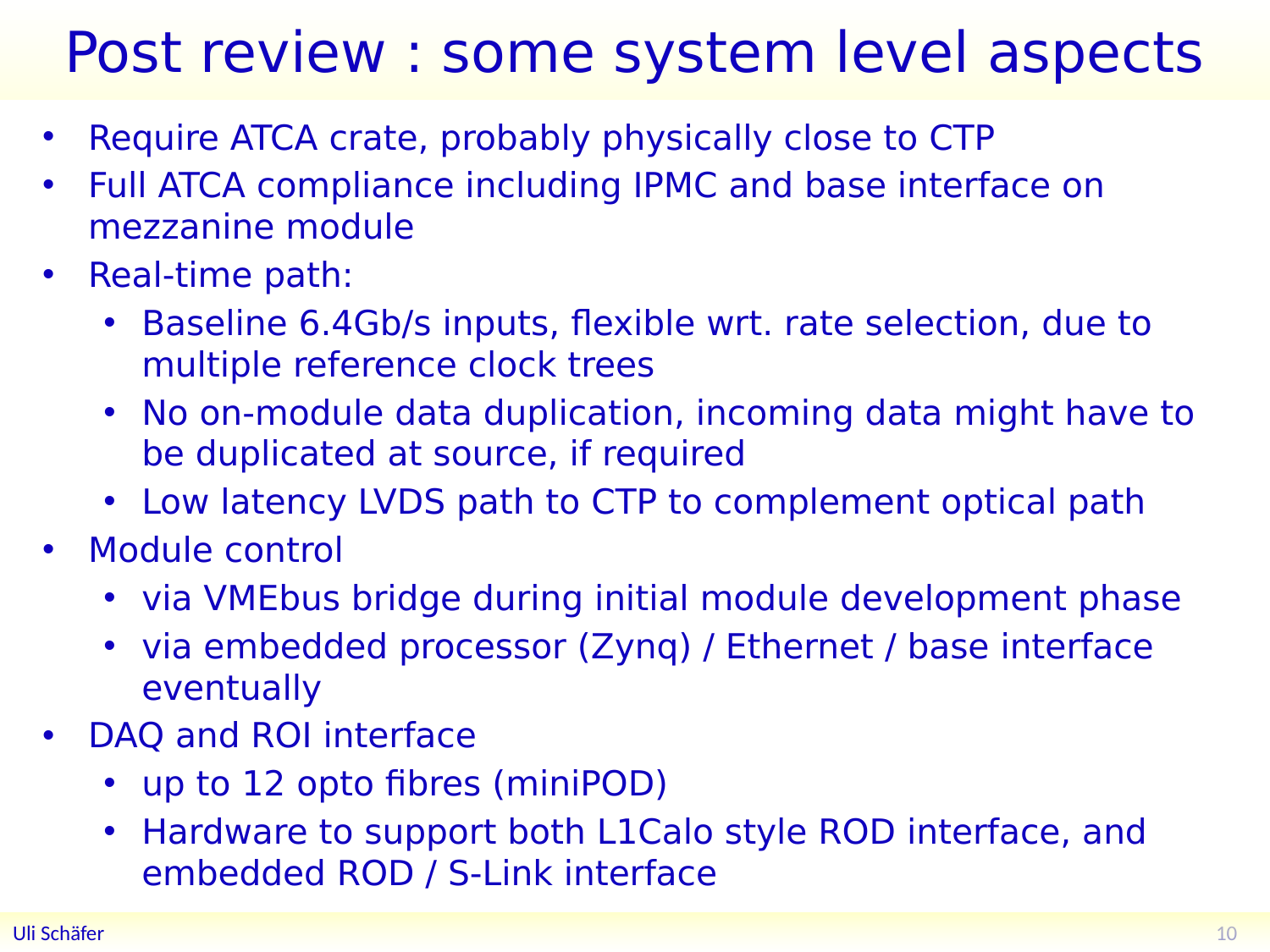

# Post review : some system level aspects
Require ATCA crate, probably physically close to CTP
Full ATCA compliance including IPMC and base interface on mezzanine module
Real-time path:
Baseline 6.4Gb/s inputs, flexible wrt. rate selection, due to multiple reference clock trees
No on-module data duplication, incoming data might have to be duplicated at source, if required
Low latency LVDS path to CTP to complement optical path
Module control
via VMEbus bridge during initial module development phase
via embedded processor (Zynq) / Ethernet / base interface eventually
DAQ and ROI interface
up to 12 opto fibres (miniPOD)
Hardware to support both L1Calo style ROD interface, and embedded ROD / S-Link interface

10
Uli Schäfer